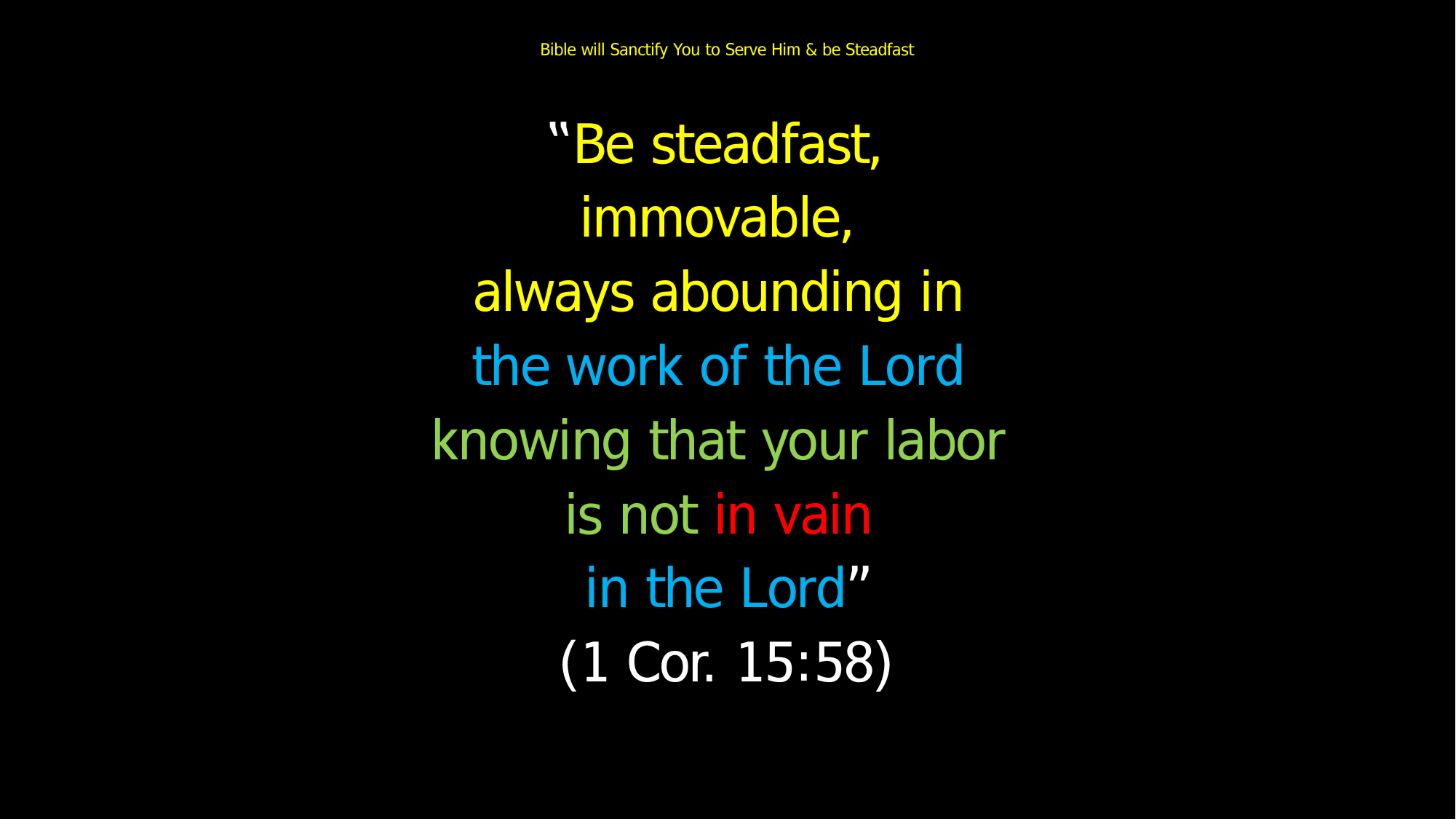

# Bible will Sanctify You to Serve Him & be Steadfast
“Be steadfast,
immovable,
always abounding in
the work of the Lord
knowing that your labor
is not in vain
in the Lord”
(1 Cor. 15:58)